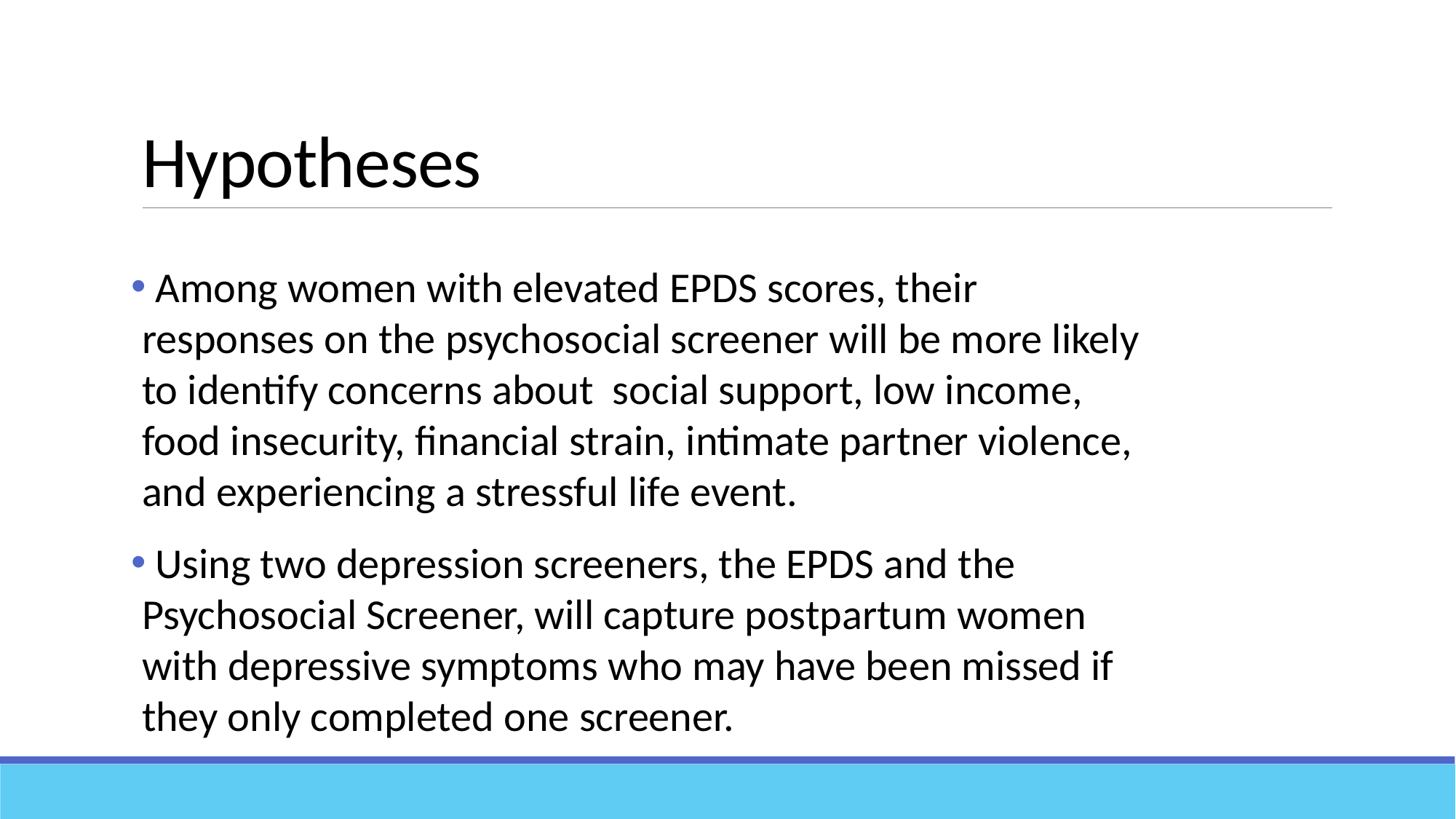

# Hypotheses
 Among women with elevated EPDS scores, their responses on the psychosocial screener will be more likely to identify concerns about  social support, low income, food insecurity, financial strain, intimate partner violence, and experiencing a stressful life event.
 Using two depression screeners, the EPDS and the Psychosocial Screener, will capture postpartum women with depressive symptoms who may have been missed if they only completed one screener.